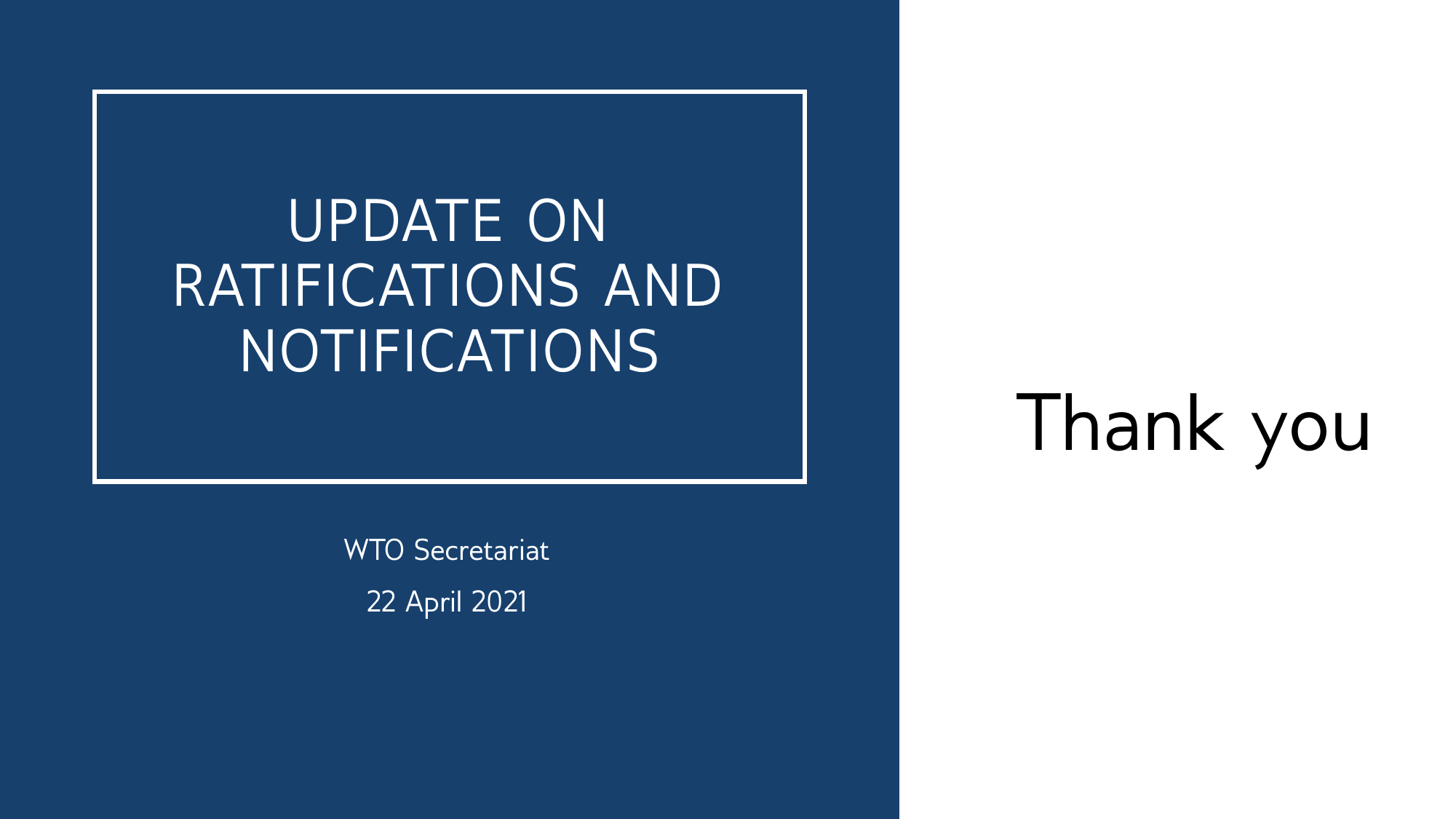

# Update on ratifications and notifications
Thank you
WTO Secretariat
22 April 2021